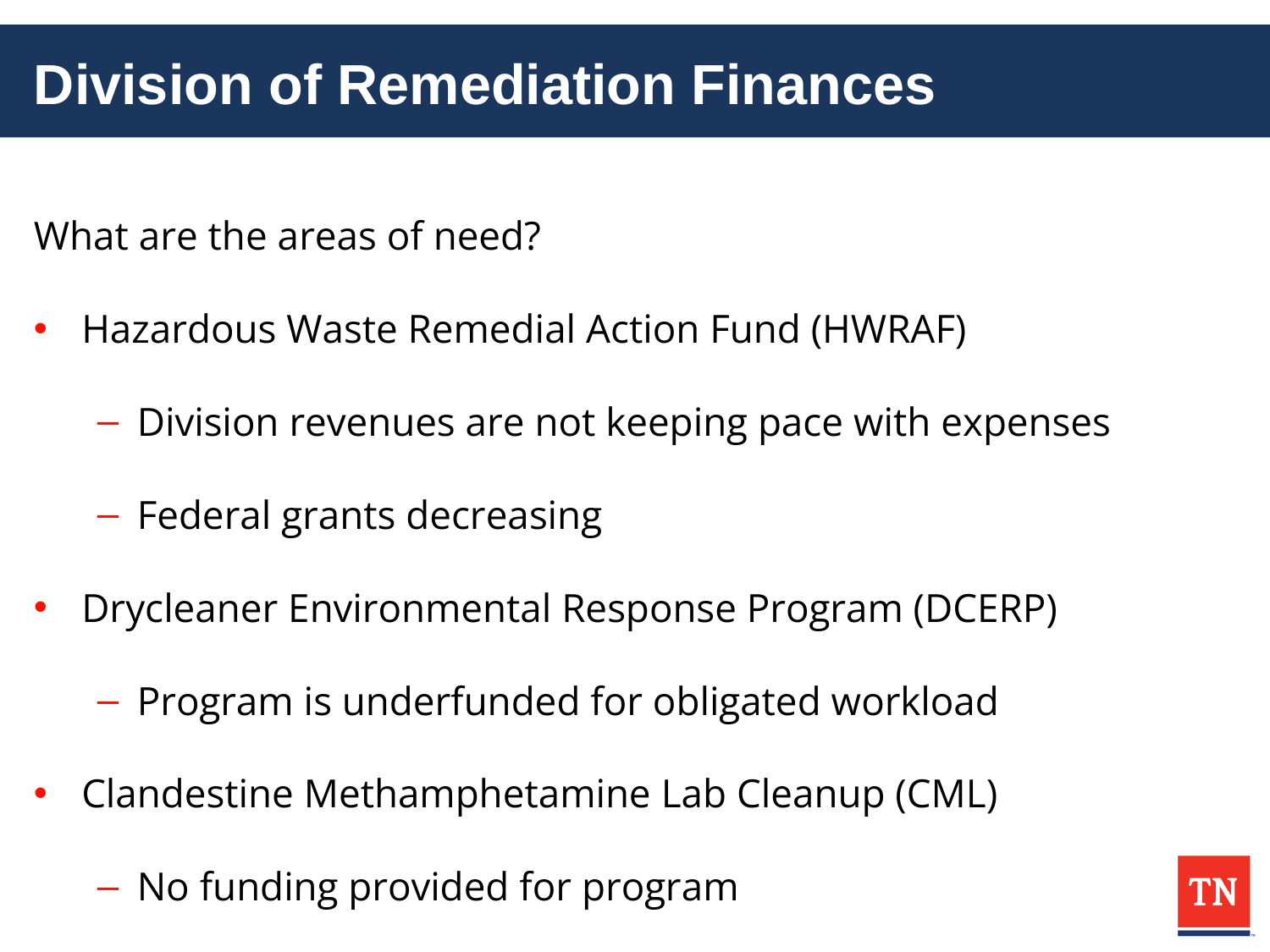

# Division of Remediation Finances
What are the areas of need?
Hazardous Waste Remedial Action Fund (HWRAF)
Division revenues are not keeping pace with expenses
Federal grants decreasing
Drycleaner Environmental Response Program (DCERP)
Program is underfunded for obligated workload
Clandestine Methamphetamine Lab Cleanup (CML)
No funding provided for program